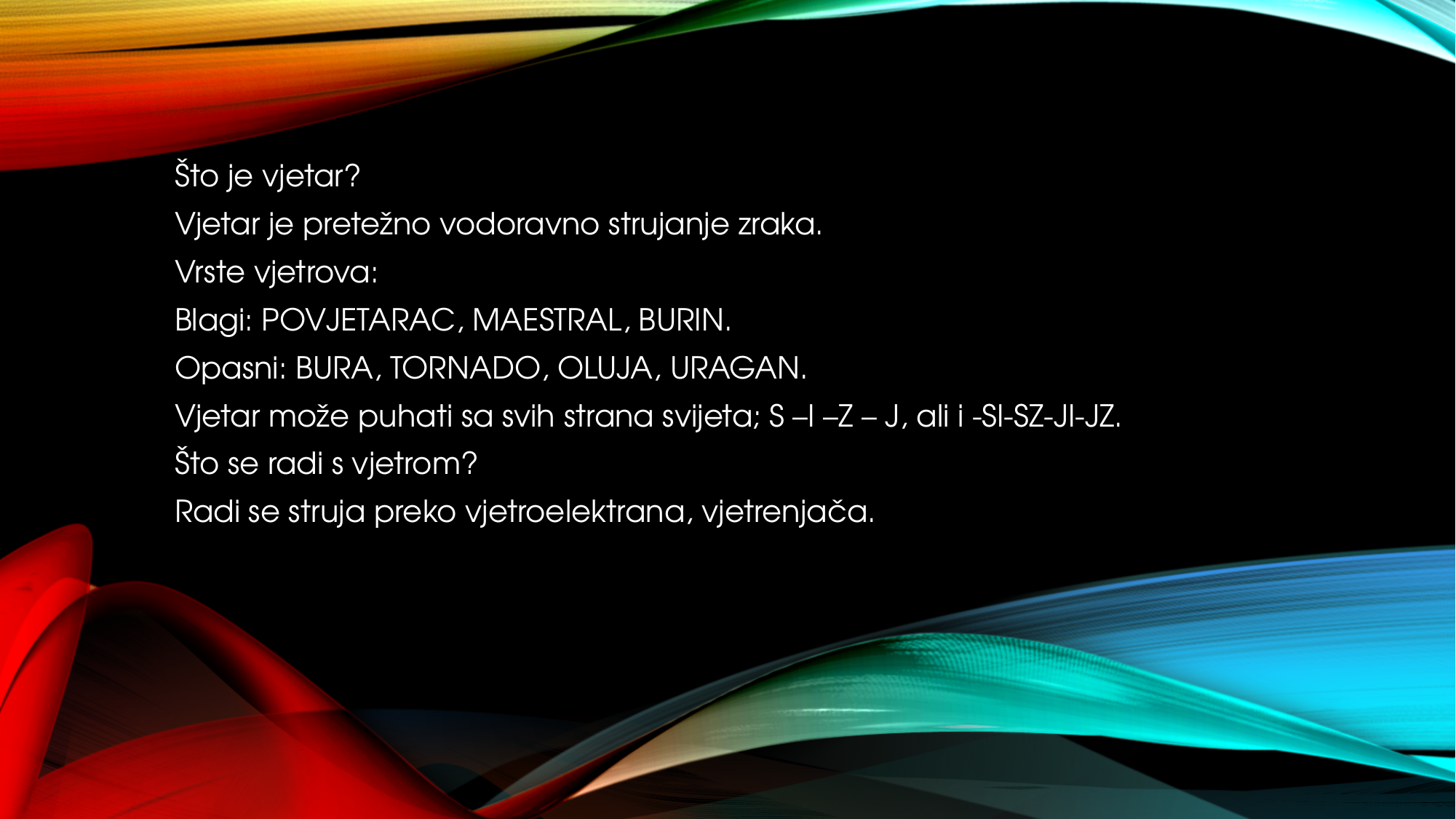

Što je vjetar?
Vjetar je pretežno vodoravno strujanje zraka.
Vrste vjetrova:
Blagi: POVJETARAC, MAESTRAL, BURIN.
Opasni: BURA, TORNADO, OLUJA, URAGAN.
Vjetar može puhati sa svih strana svijeta; S –I –Z – J, ali i -SI-SZ-JI-JZ.
Što se radi s vjetrom?
Radi se struja preko vjetroelektrana, vjetrenjača.